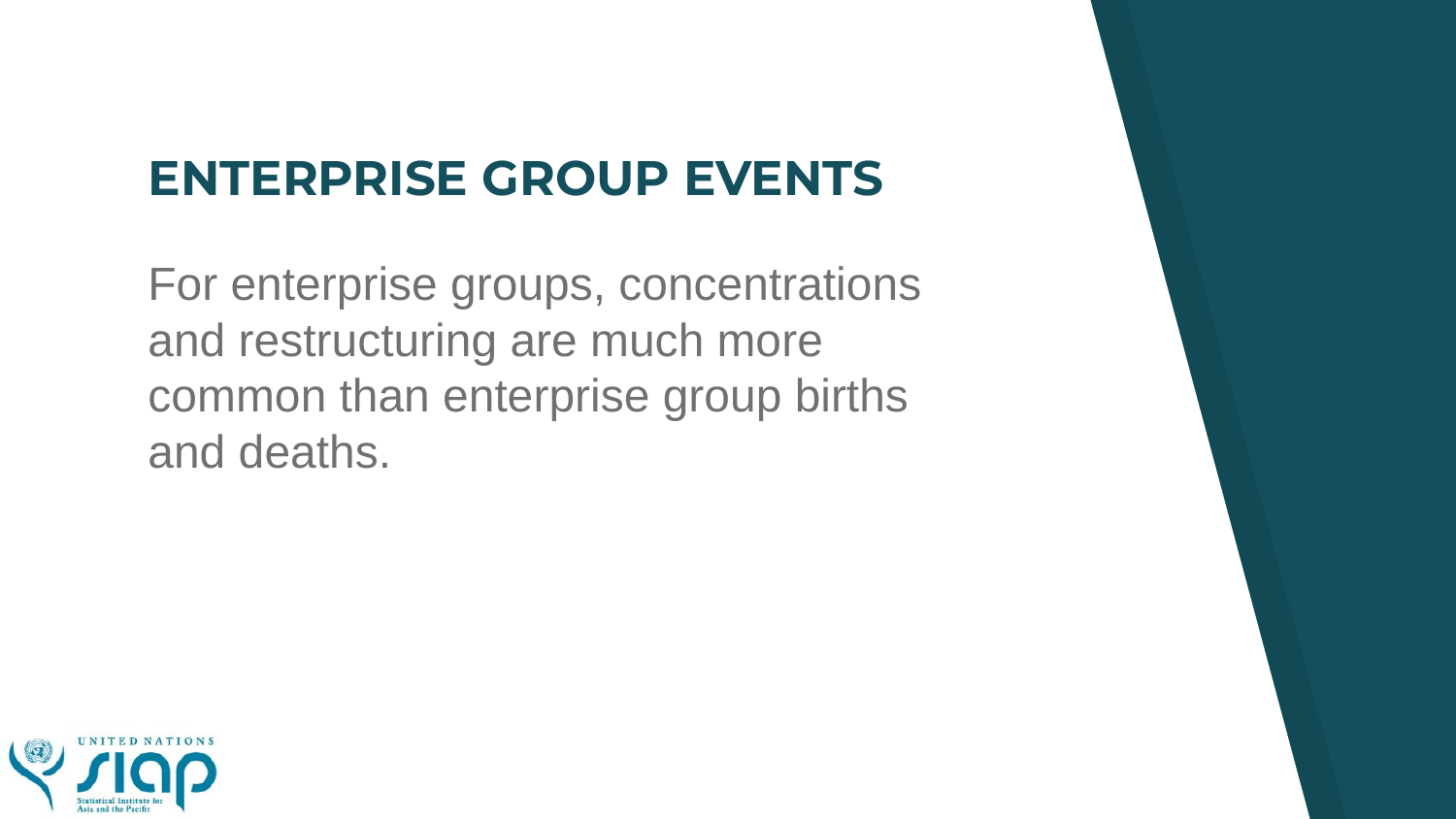

# ENTERPRISE GROUP EVENTS
For enterprise groups, concentrations and restructuring are much more common than enterprise group births and deaths.